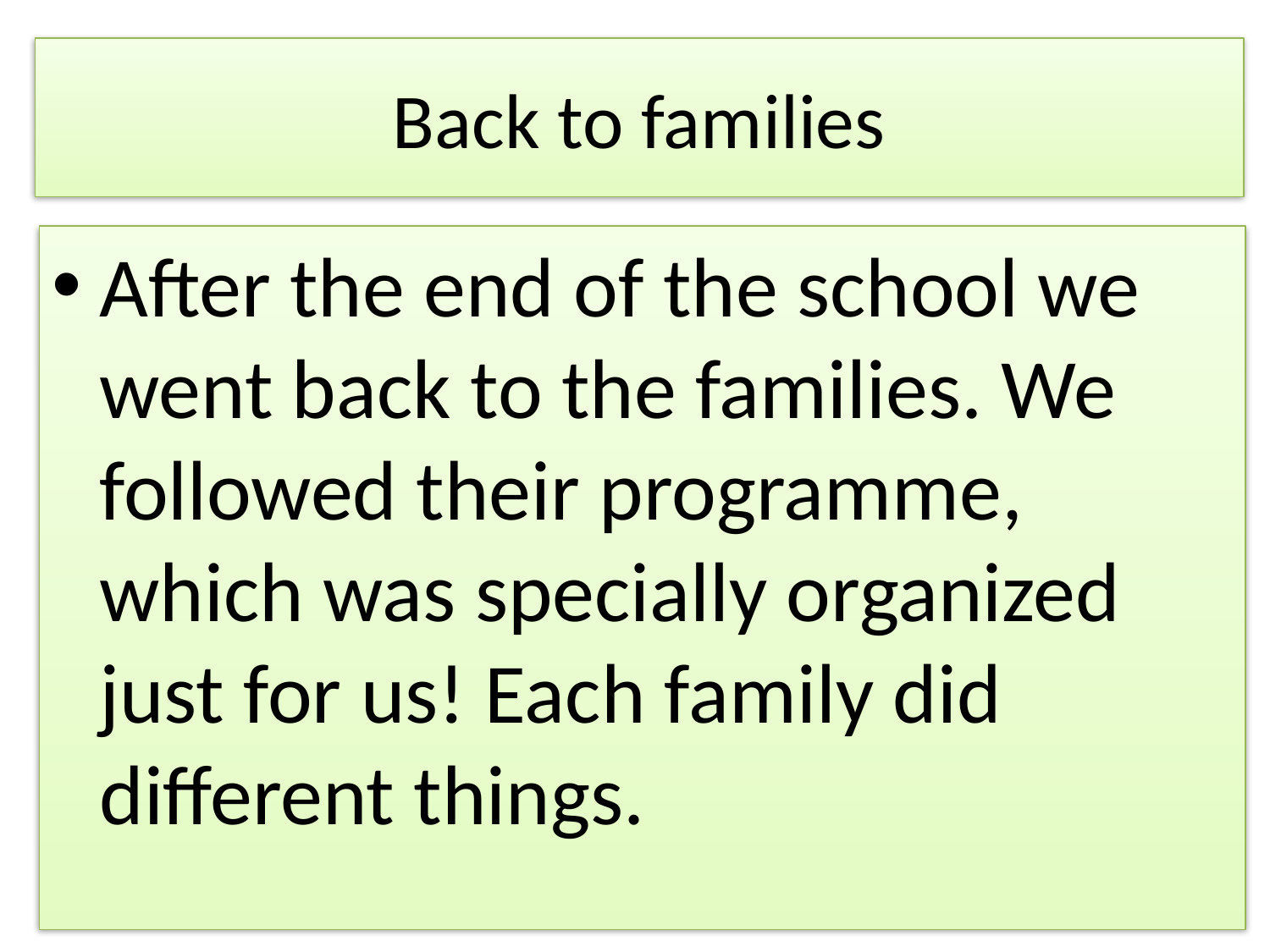

# Back to families
After the end of the school we went back to the families. We followed their programme, which was specially organized  just for us! Each family did different things.